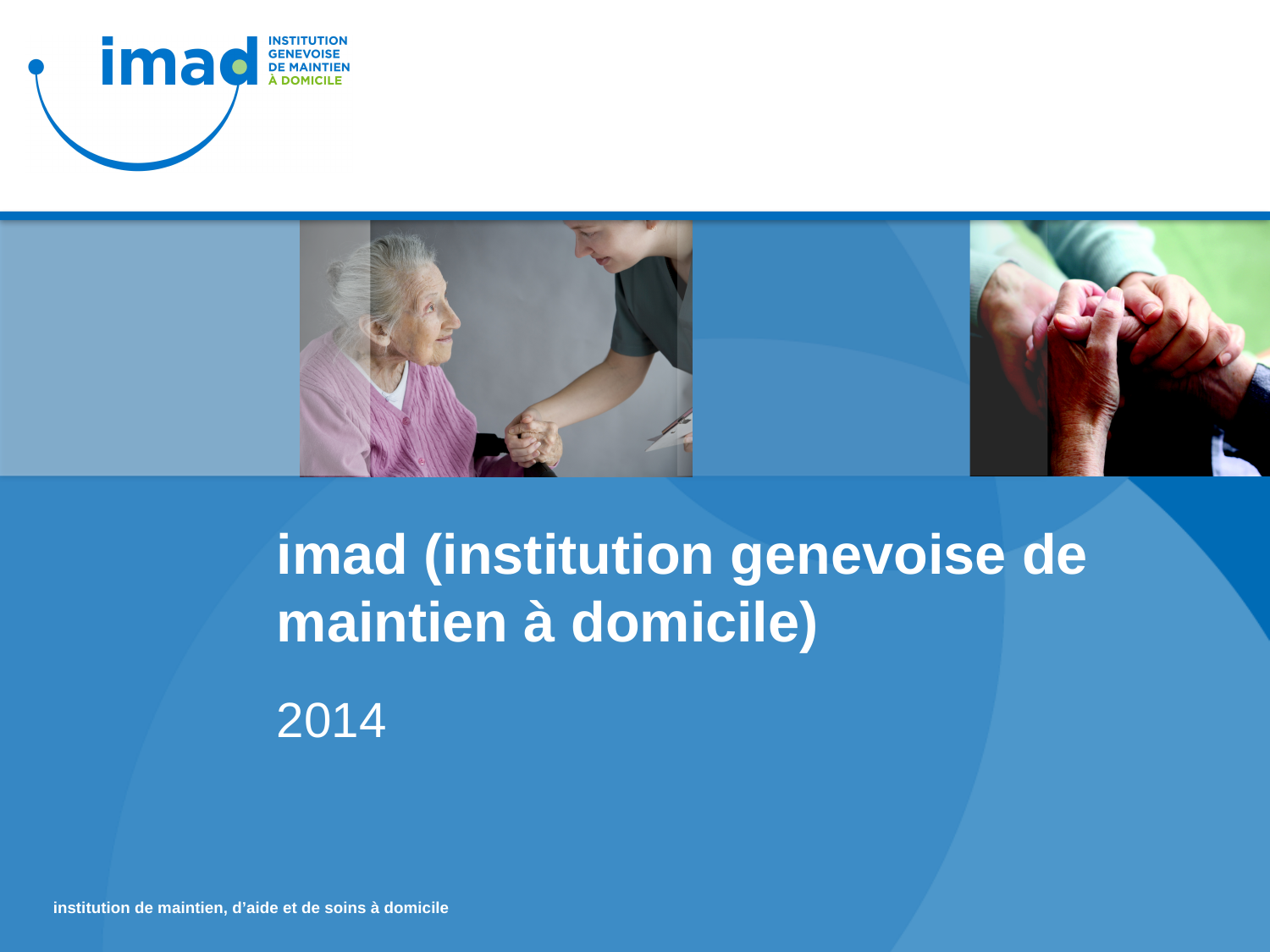

imad (institution genevoise de maintien à domicile)
2014
 institution de maintien, d’aide et de soins à domicile